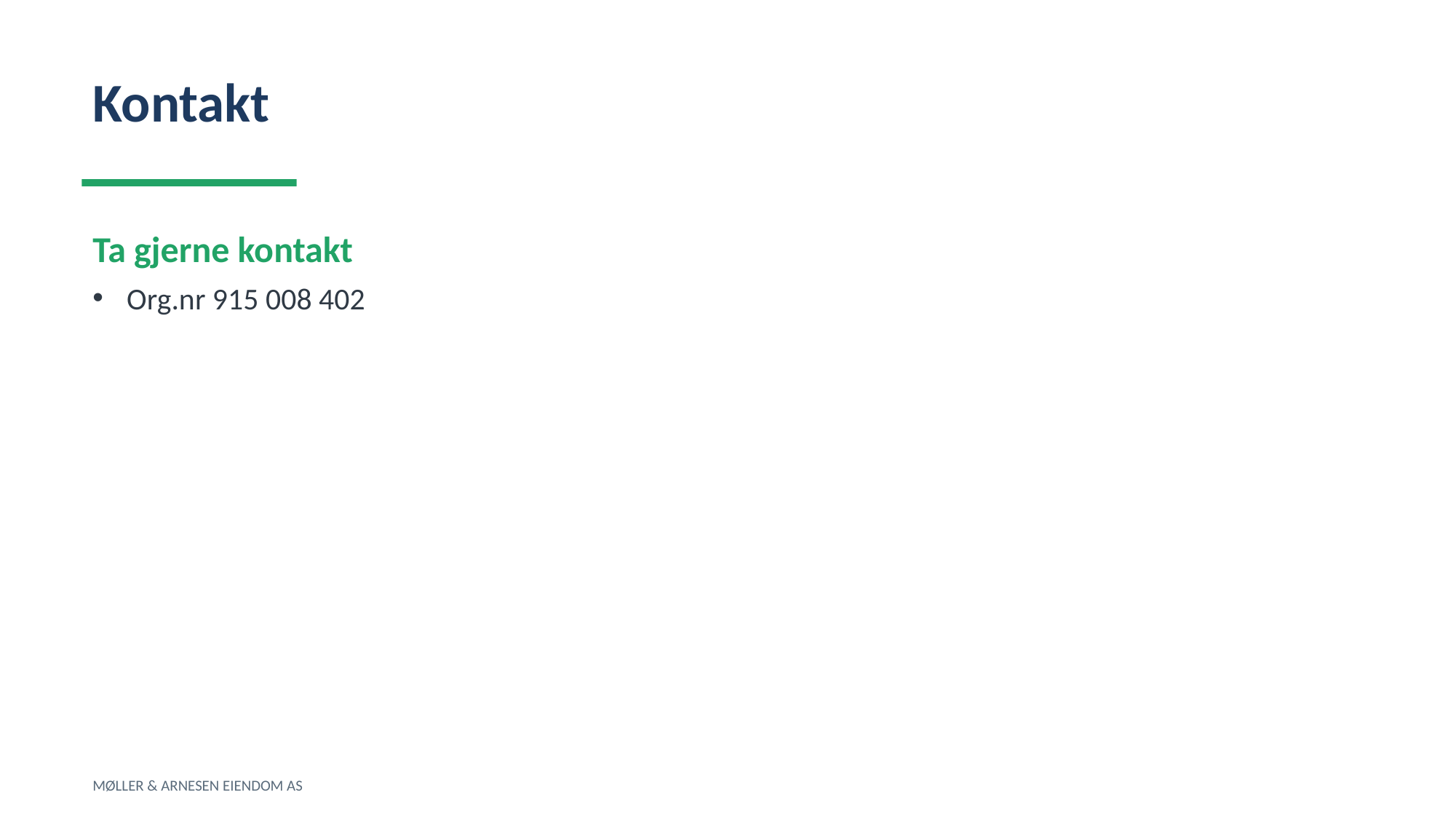

Kontakt

Ta gjerne kontakt
Org.nr 915 008 402
MØLLER & ARNESEN EIENDOM AS